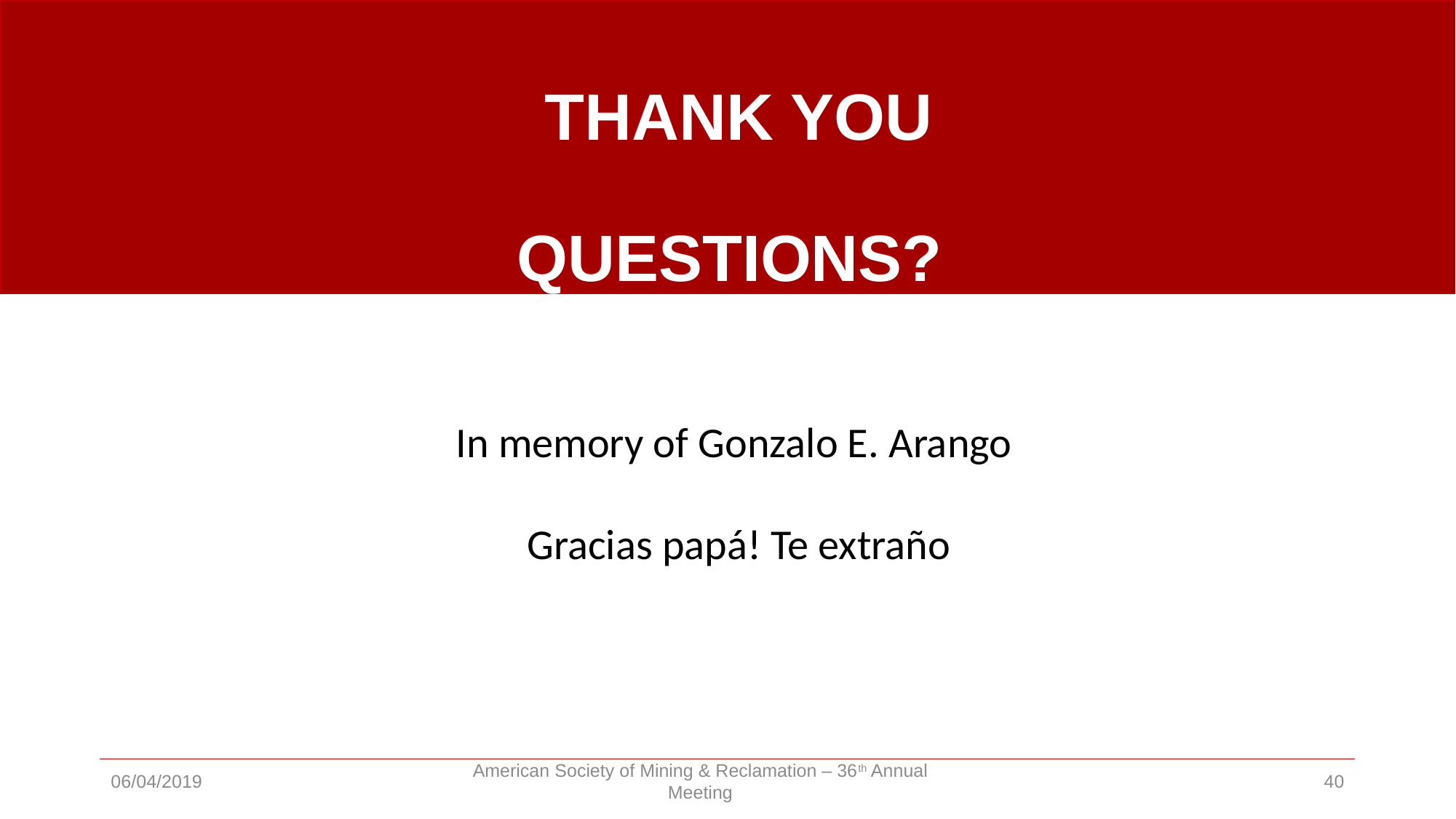

# THANK YOU QUESTIONS?
In memory of Gonzalo E. Arango

Gracias papá! Te extraño
06/04/2019
American Society of Mining & Reclamation – 36th Annual Meeting
40